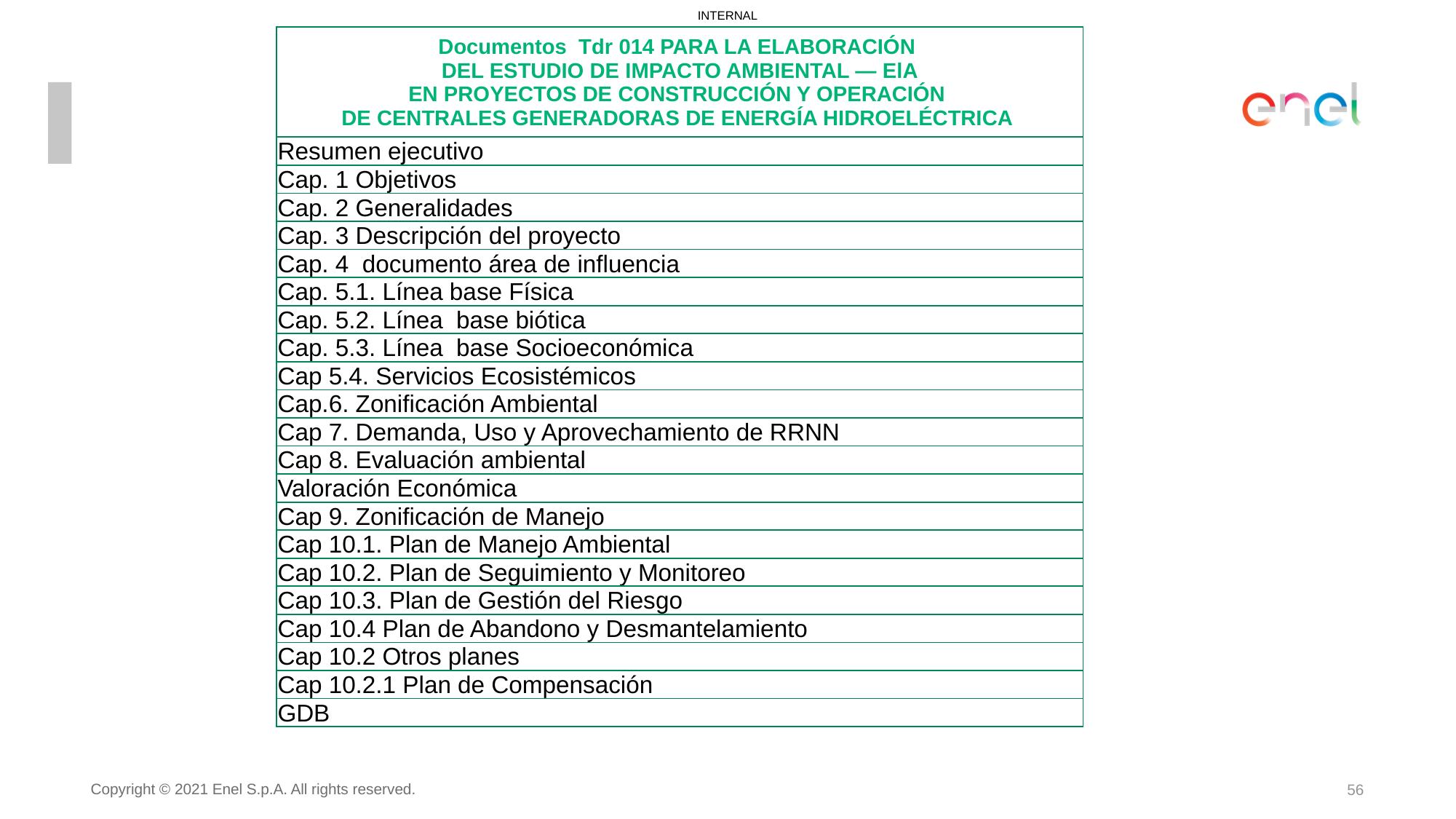

| Documentos Tdr 014 PARA LA ELABORACIÓN DEL ESTUDIO DE IMPACTO AMBIENTAL — ElA EN PROYECTOS DE CONSTRUCCIÓN Y OPERACIÓN DE CENTRALES GENERADORAS DE ENERGÍA HIDROELÉCTRICA |
| --- |
| Resumen ejecutivo |
| Cap. 1 Objetivos |
| Cap. 2 Generalidades |
| Cap. 3 Descripción del proyecto |
| Cap. 4  documento área de influencia |
| Cap. 5.1. Línea base Física |
| Cap. 5.2. Línea  base biótica |
| Cap. 5.3. Línea  base Socioeconómica |
| Cap 5.4. Servicios Ecosistémicos |
| Cap.6. Zonificación Ambiental |
| Cap 7. Demanda, Uso y Aprovechamiento de RRNN |
| Cap 8. Evaluación ambiental |
| Valoración Económica |
| Cap 9. Zonificación de Manejo |
| Cap 10.1. Plan de Manejo Ambiental |
| Cap 10.2. Plan de Seguimiento y Monitoreo |
| Cap 10.3. Plan de Gestión del Riesgo |
| Cap 10.4 Plan de Abandono y Desmantelamiento |
| Cap 10.2 Otros planes |
| Cap 10.2.1 Plan de Compensación |
| GDB |
Copyright © 2021 Enel S.p.A. All rights reserved.
56